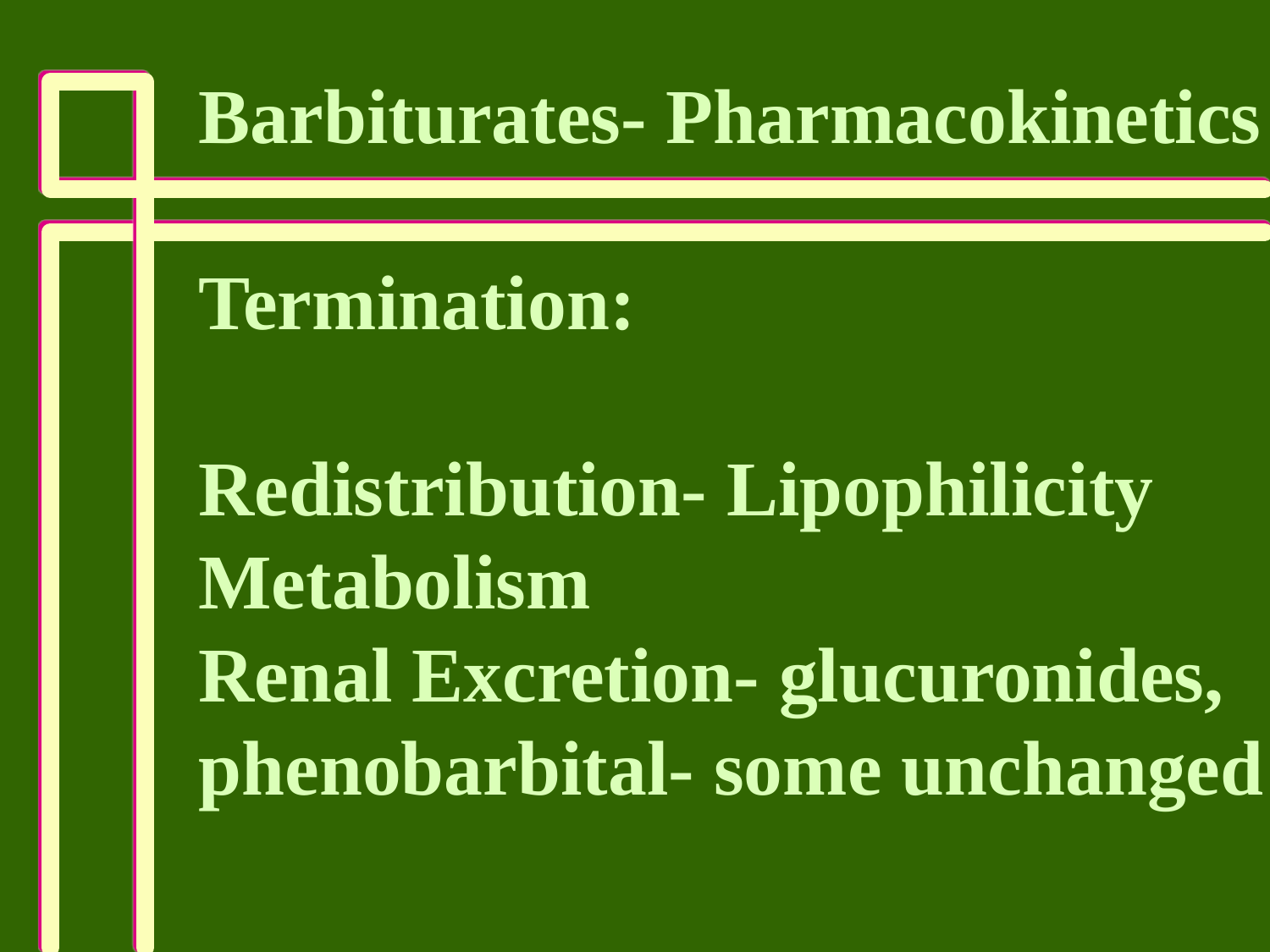

Barbiturates- Pharmacokinetics

Termination:

Redistribution- Lipophilicity
Metabolism
Renal Excretion- glucuronides,
phenobarbital- some unchanged